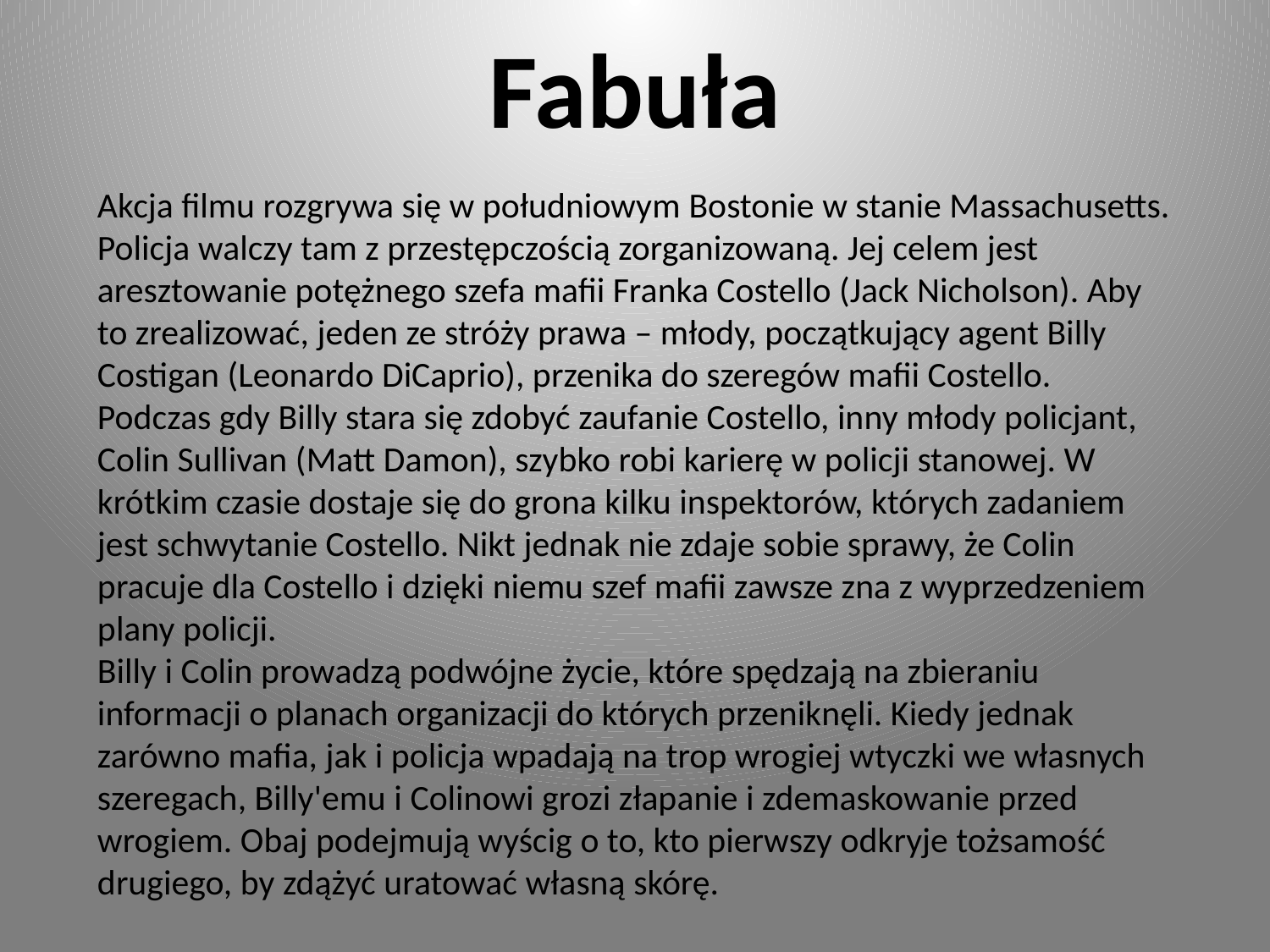

Fabuła
Akcja filmu rozgrywa się w południowym Bostonie w stanie Massachusetts. Policja walczy tam z przestępczością zorganizowaną. Jej celem jest aresztowanie potężnego szefa mafii Franka Costello (Jack Nicholson). Aby to zrealizować, jeden ze stróży prawa – młody, początkujący agent Billy Costigan (Leonardo DiCaprio), przenika do szeregów mafii Costello. Podczas gdy Billy stara się zdobyć zaufanie Costello, inny młody policjant, Colin Sullivan (Matt Damon), szybko robi karierę w policji stanowej. W krótkim czasie dostaje się do grona kilku inspektorów, których zadaniem jest schwytanie Costello. Nikt jednak nie zdaje sobie sprawy, że Colin pracuje dla Costello i dzięki niemu szef mafii zawsze zna z wyprzedzeniem plany policji.
Billy i Colin prowadzą podwójne życie, które spędzają na zbieraniu informacji o planach organizacji do których przeniknęli. Kiedy jednak zarówno mafia, jak i policja wpadają na trop wrogiej wtyczki we własnych szeregach, Billy'emu i Colinowi grozi złapanie i zdemaskowanie przed wrogiem. Obaj podejmują wyścig o to, kto pierwszy odkryje tożsamość drugiego, by zdążyć uratować własną skórę.